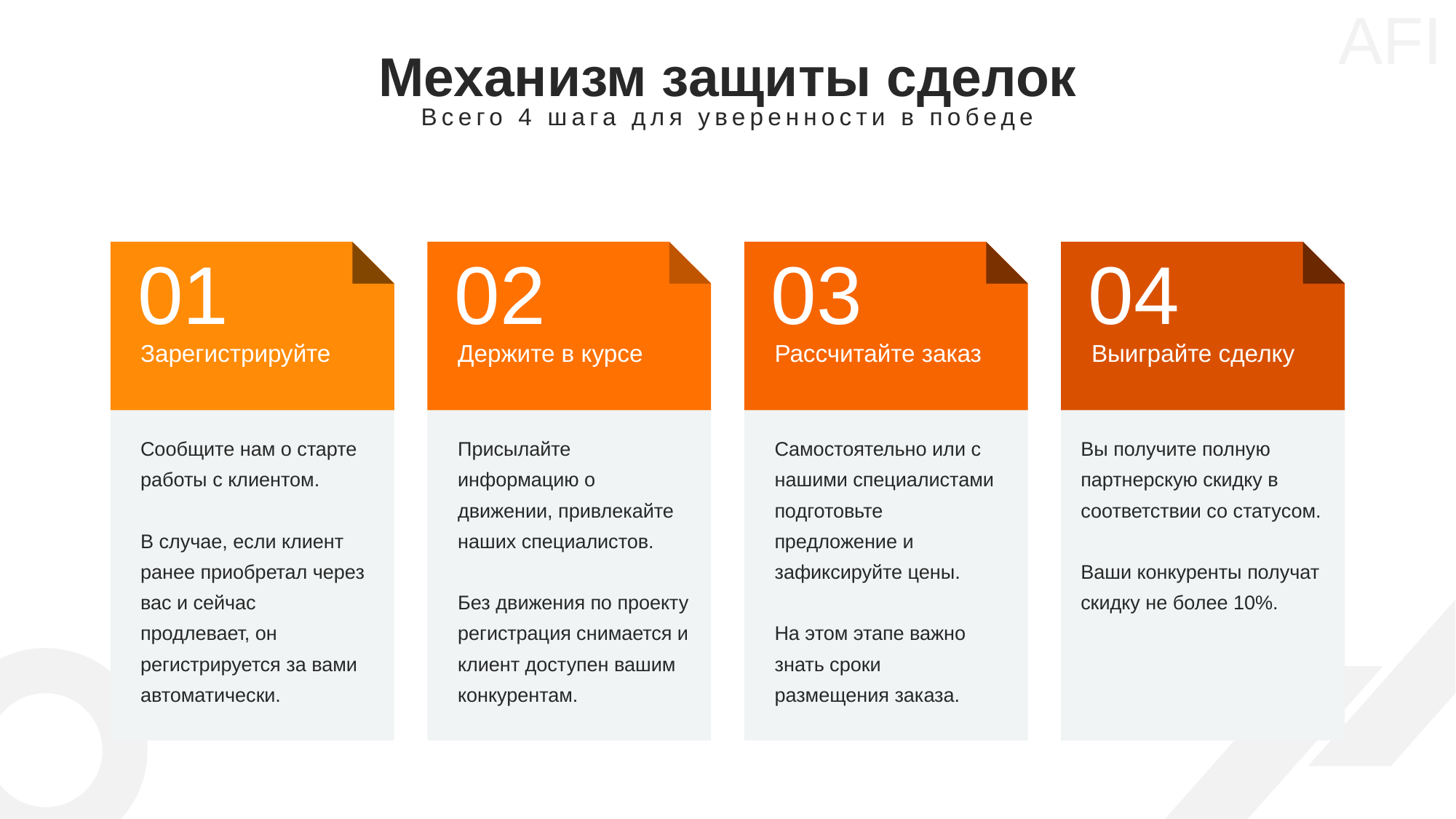

Механизм защиты сделок
Всего 4 шага для уверенности в победе
01
02
03
04

Зарегистрируйте
Держите в курсе
Рассчитайте заказ
Выиграйте сделку
Сообщите нам о старте работы с клиентом.

В случае, если клиент ранее приобретал через вас и сейчас продлевает, он регистрируется за вами автоматически.
Присылайте информацию о движении, привлекайте наших специалистов.

Без движения по проекту регистрация снимается и клиент доступен вашим конкурентам.
Самостоятельно или с нашими специалистами подготовьте предложение и зафиксируйте цены.

На этом этапе важно знать сроки размещения заказа.
Вы получите полную партнерскую скидку в соответствии со статусом.

Ваши конкуренты получат скидку не более 10%.